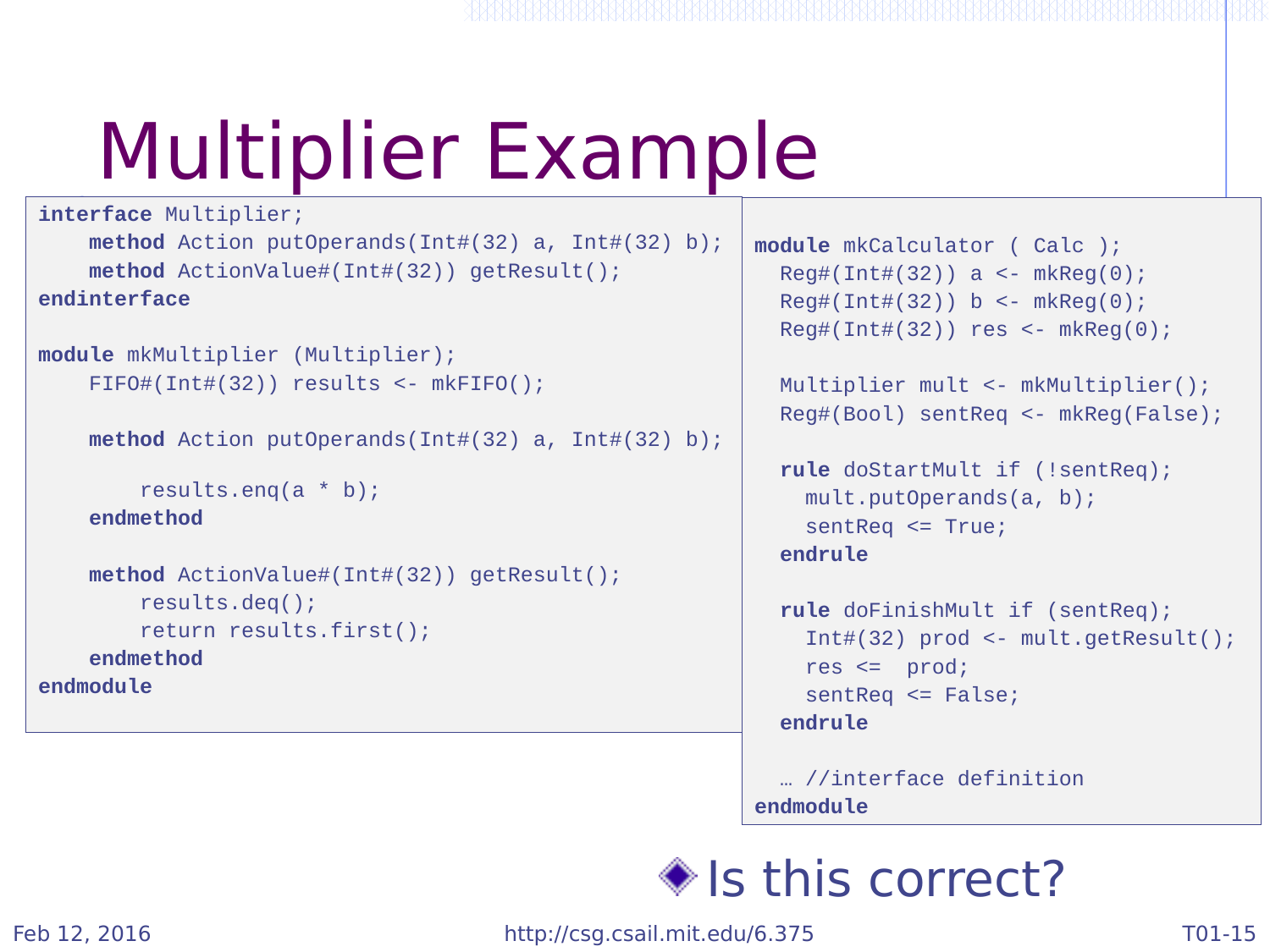

# Multiplier Example
interface Multiplier;
    method Action putOperands(Int#(32) a, Int#(32) b);
    method ActionValue#(Int#(32)) getResult();
endinterface

module mkMultiplier (Multiplier);
    FIFO#(Int#(32)) results <- mkFIFO();

    method Action putOperands(Int#(32) a, Int#(32) b);
        results.enq(a * b);
    endmethod

    method ActionValue#(Int#(32)) getResult();
        results.deq();
        return results.first();
    endmethod
endmodule

module mkCalculator ( Calc );
  Reg#(Int#(32)) a <- mkReg(0);
  Reg#(Int#(32)) b <- mkReg(0);
  Reg#(Int#(32)) res <- mkReg(0);

  Multiplier mult <- mkMultiplier();
  Reg#(Bool) sentReq <- mkReg(False);

  rule doStartMult if (!sentReq);
    mult.putOperands(a, b);
    sentReq <= True;
  endrule

  rule doFinishMult if (sentReq);
    Int#(32) prod <- mult.getResult();
    res <=  prod;
    sentReq <= False;
  endrule

  … //interface definition
endmodule
Is this correct?
Feb 12, 2016
http://csg.csail.mit.edu/6.375
T01-15